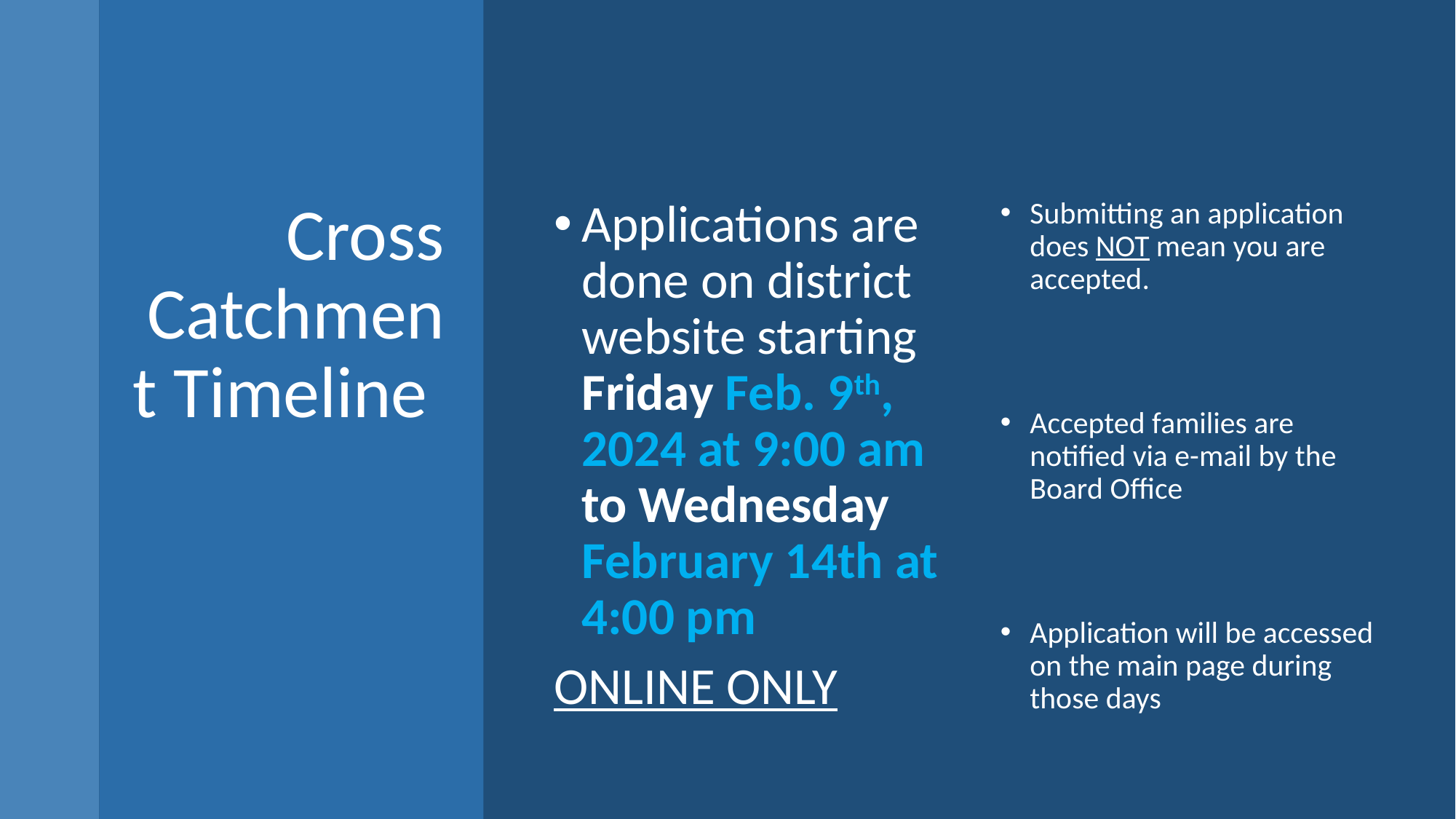

# Cross Catchment Timeline
Applications are done on district website starting Friday Feb. 9th, 2024 at 9:00 am to Wednesday February 14th at 4:00 pm
ONLINE ONLY

Submitting an application does NOT mean you are accepted.

Accepted families are notified via e-mail by the Board Office

Application will be accessed on the main page during those days